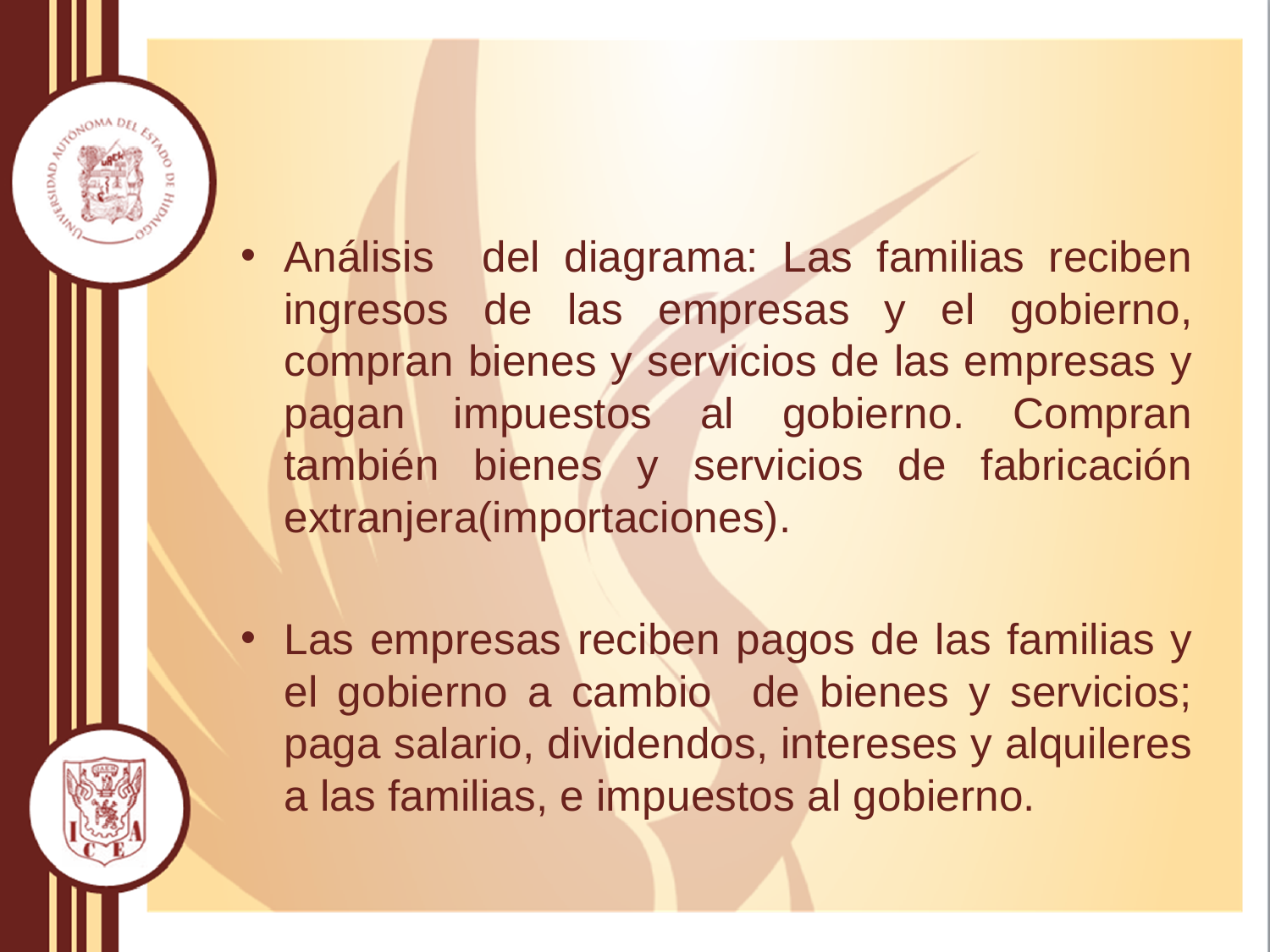

Análisis  del diagrama: Las familias reciben ingresos de las empresas y el gobierno, compran bienes y servicios de las empresas y pagan impuestos al gobierno. Compran también bienes y servicios de fabricación extranjera(importaciones).

Las empresas reciben pagos de las familias y el gobierno a cambio  de bienes y servicios; paga salario, dividendos, intereses y alquileres a las familias, e impuestos al gobierno.